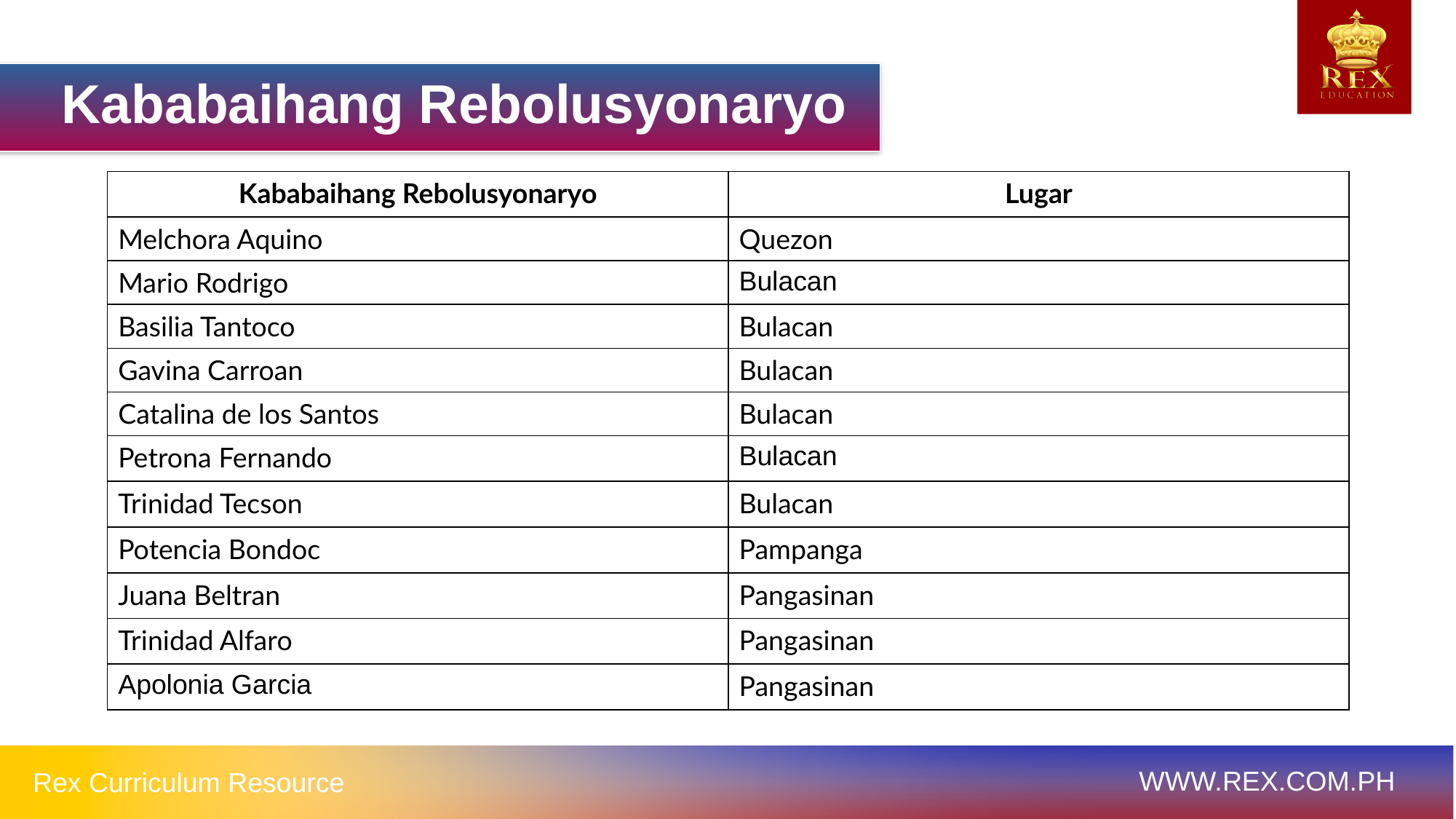

Kababaihang Rebolusyonaryo

| Kababaihang Rebolusyonaryo | Lugar |
| --- | --- |
| Melchora Aquino | Quezon |
| Mario Rodrigo | Bulacan |
| Basilia Tantoco | Bulacan |
| Gavina Carroan | Bulacan |
| Catalina de los Santos | Bulacan |
| Petrona Fernando | Bulacan |
| Trinidad Tecson | Bulacan |
| Potencia Bondoc | Pampanga |
| Juana Beltran | Pangasinan |
| Trinidad Alfaro | Pangasinan |
| Apolonia Garcia | Pangasinan |